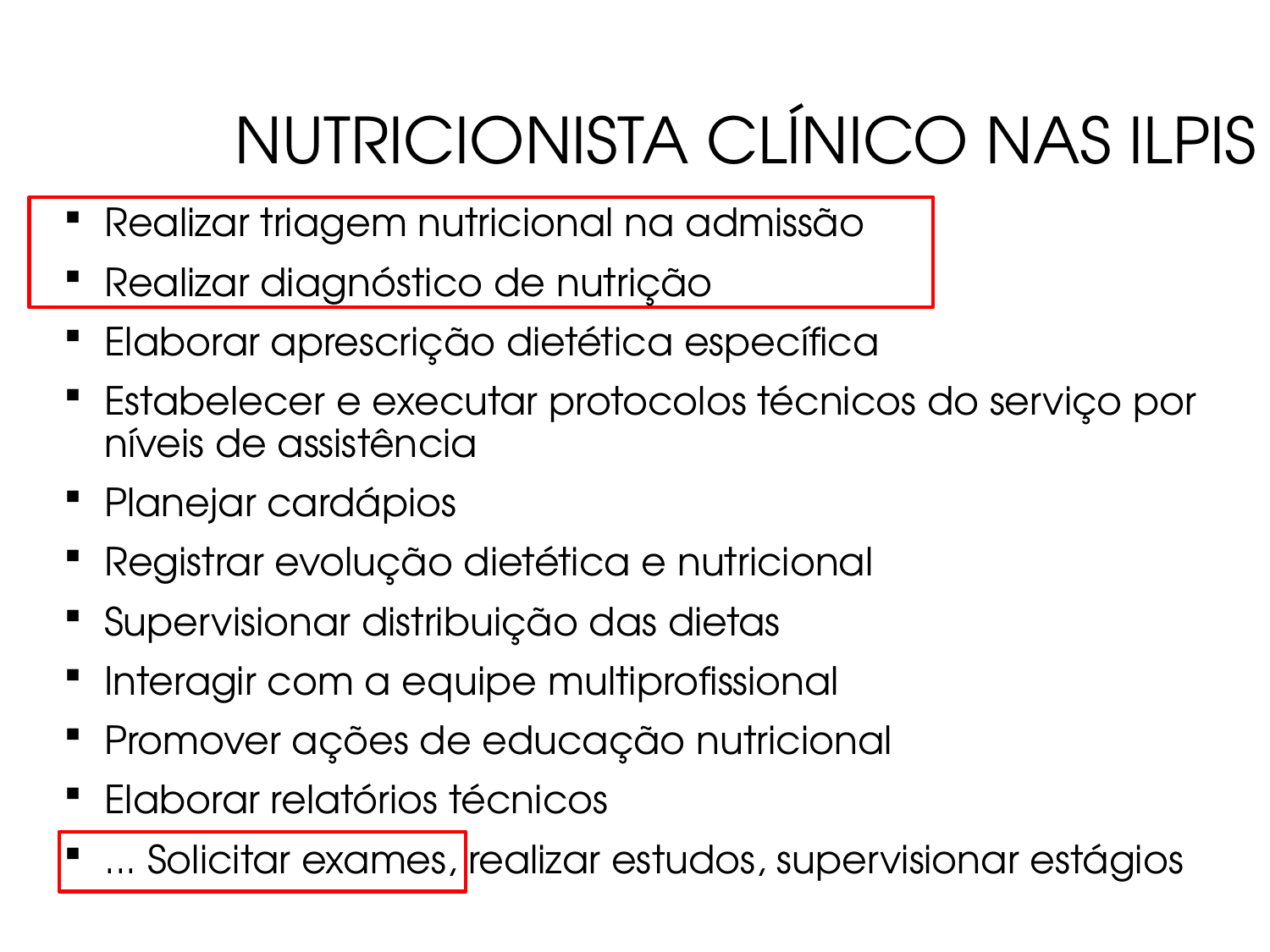

# nutricionista clínico nas ilpis

Realizar triagem nutricional na admissão
Realizar diagnóstico de nutrição
Elaborar aprescrição dietética específica
Estabelecer e executar protocolos técnicos do serviço por níveis de assistência
Planejar cardápios
Registrar evolução dietética e nutricional
Supervisionar distribuição das dietas
Interagir com a equipe multiprofissional
Promover ações de educação nutricional
Elaborar relatórios técnicos
... Solicitar exames, realizar estudos, supervisionar estágios